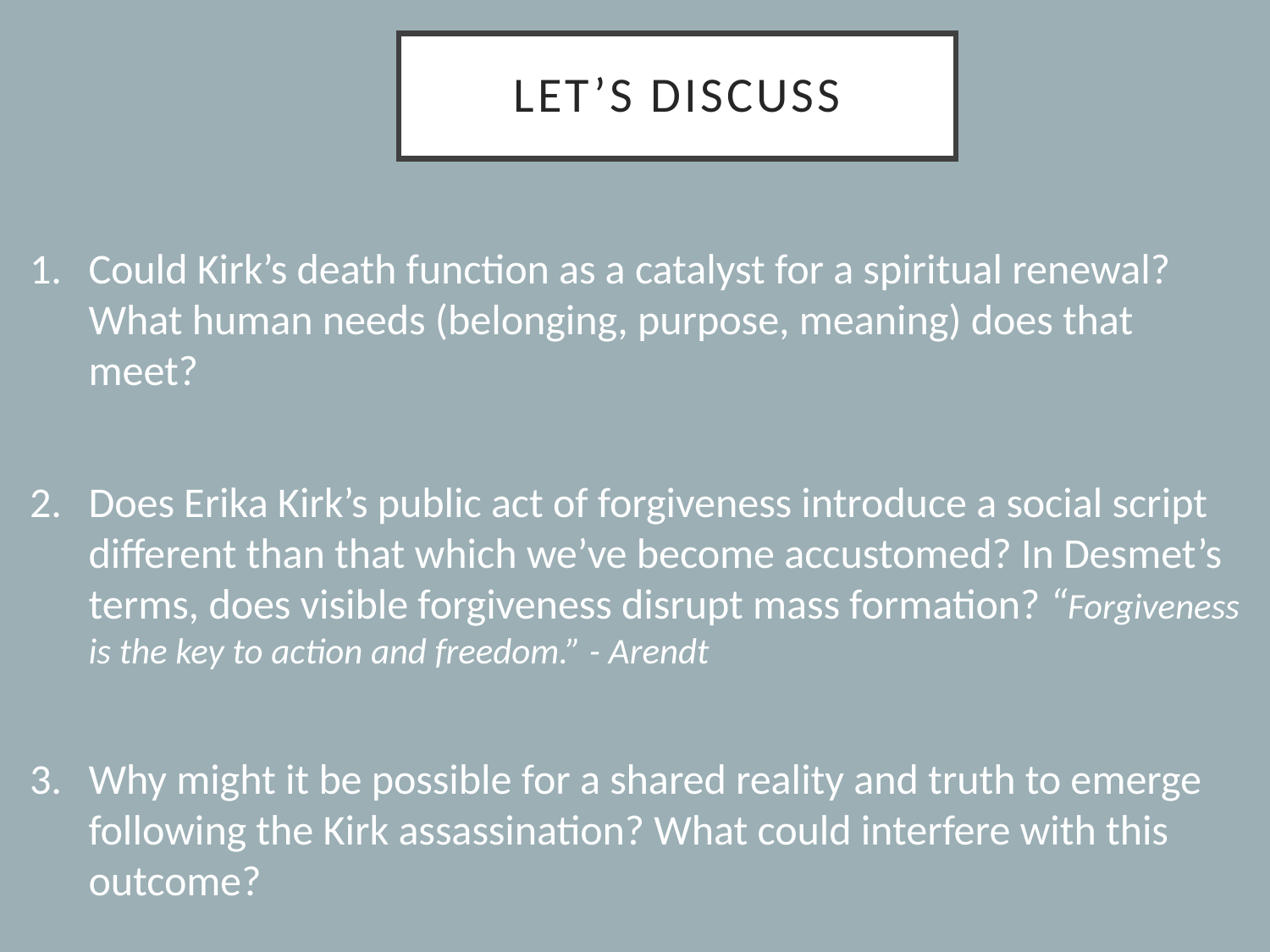

# Let’s Discuss
Could Kirk’s death function as a catalyst for a spiritual renewal?  What human needs (belonging, purpose, meaning) does that meet?

Does Erika Kirk’s public act of forgiveness introduce a social script different than that which we’ve become accustomed? In Desmet’s terms, does visible forgiveness disrupt mass formation? “Forgiveness is the key to action and freedom.” - Arendt

Why might it be possible for a shared reality and truth to emerge following the Kirk assassination? What could interfere with this outcome?